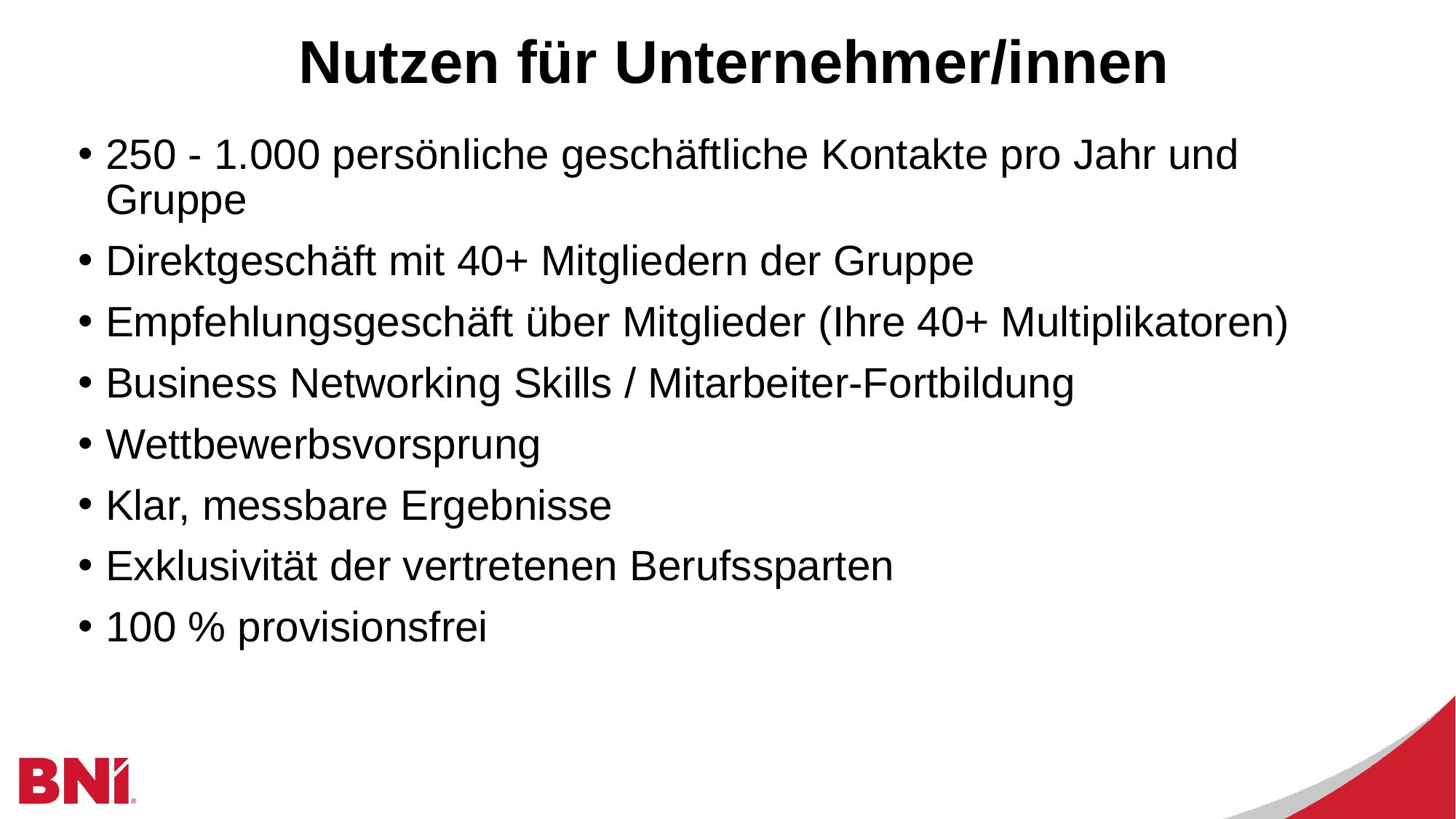

# Nutzen für Unternehmer/innen
250 - 1.000 persönliche geschäftliche Kontakte pro Jahr und Gruppe
Direktgeschäft mit 40+ Mitgliedern der Gruppe
Empfehlungsgeschäft über Mitglieder (Ihre 40+ Multiplikatoren)
Business Networking Skills / Mitarbeiter-Fortbildung
Wettbewerbsvorsprung
Klar, messbare Ergebnisse
Exklusivität der vertretenen Berufssparten
100 % provisionsfrei